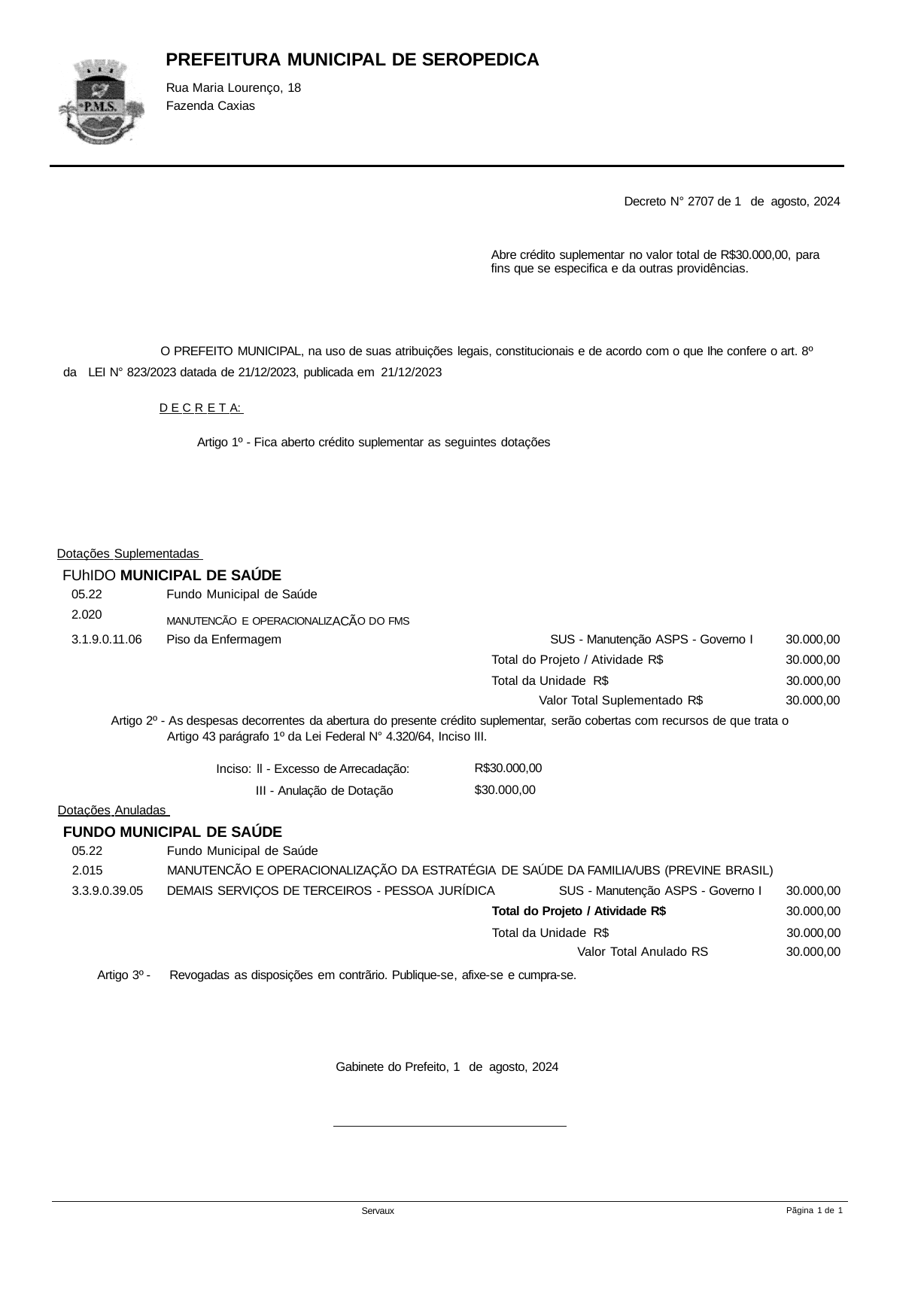

PREFEITURA MUNICIPAL DE SEROPEDICA
Rua Maria Lourenço, 18 Fazenda Caxias
Decreto N° 2707 de 1 de agosto, 2024

Abre crédito suplementar no valor total de R$30.000,00, para fins que se especifica e da outras providências.
O PREFEITO MUNICIPAL, na uso de suas atribuições legais, constitucionais e de acordo com o que Ihe confere o art. 8º da LEI N° 823/2023 datada de 21/12/2023, publicada em 21/12/2023

D E C R E T A:

Artigo 1º - Fica aberto crédito suplementar as seguintes dotações
Dotações Suplementadas
FUhIDO MUNICIPAL DE SAÚDE
| 05.22 | Fundo Municipal de Saúde |  |  |
| --- | --- | --- | --- |
| 2.020 | MANUTENCÃO E OPERACIONALIZACÃO DO FMS |  |  |
| 3.1.9.0.11.06 | Piso da Enfermagem | SUS - Manutenção ASPS - Governo I | 30.000,00 |
|  |  | Total do Projeto / Atividade R$ | 30.000,00 |
|  |  | Total da Unidade R$ | 30.000,00 |
|  |  | Valor Total Suplementado R$ | 30.000,00 |
Artigo 2º - As despesas decorrentes da abertura do presente crédito suplementar, serão cobertas com recursos de que trata o Artigo 43 parágrafo 1º da Lei Federal N° 4.320/64, Inciso III.
Inciso: ll - Excesso de Arrecadação: III - Anulação de Dotação
R$30.000,00
$30.000,00
Dotações Anuladas
FUNDO MUNICIPAL DE SAÚDE
| 05.22 | Fundo Municipal de Saúde |  |
| --- | --- | --- |
| 2.015 | MANUTENCÃO E OPERACIONALIZAÇÃO DA ESTRATÉGIA DE SAÚDE DA FAMILIA/UBS (PREVINE BRASIL) |  |
| 3.3.9.0.39.05 | DEMAIS SERVIÇOS DE TERCEIROS - PESSOA JURÍDICA SUS - Manutenção ASPS - Governo I | 30.000,00 |
|  | Total do Projeto / Atividade R$ | 30.000,00 |
|  | Total da Unidade R$ | 30.000,00 |
|  | Valor Total Anulado RS | 30.000,00 |
| Artigo 3º - | Revogadas as disposições em contrãrio. Publique-se, afixe-se e cumpra-se. |  |
Gabinete do Prefeito, 1 de agosto, 2024
Servaux
Pãgina 1 de 1